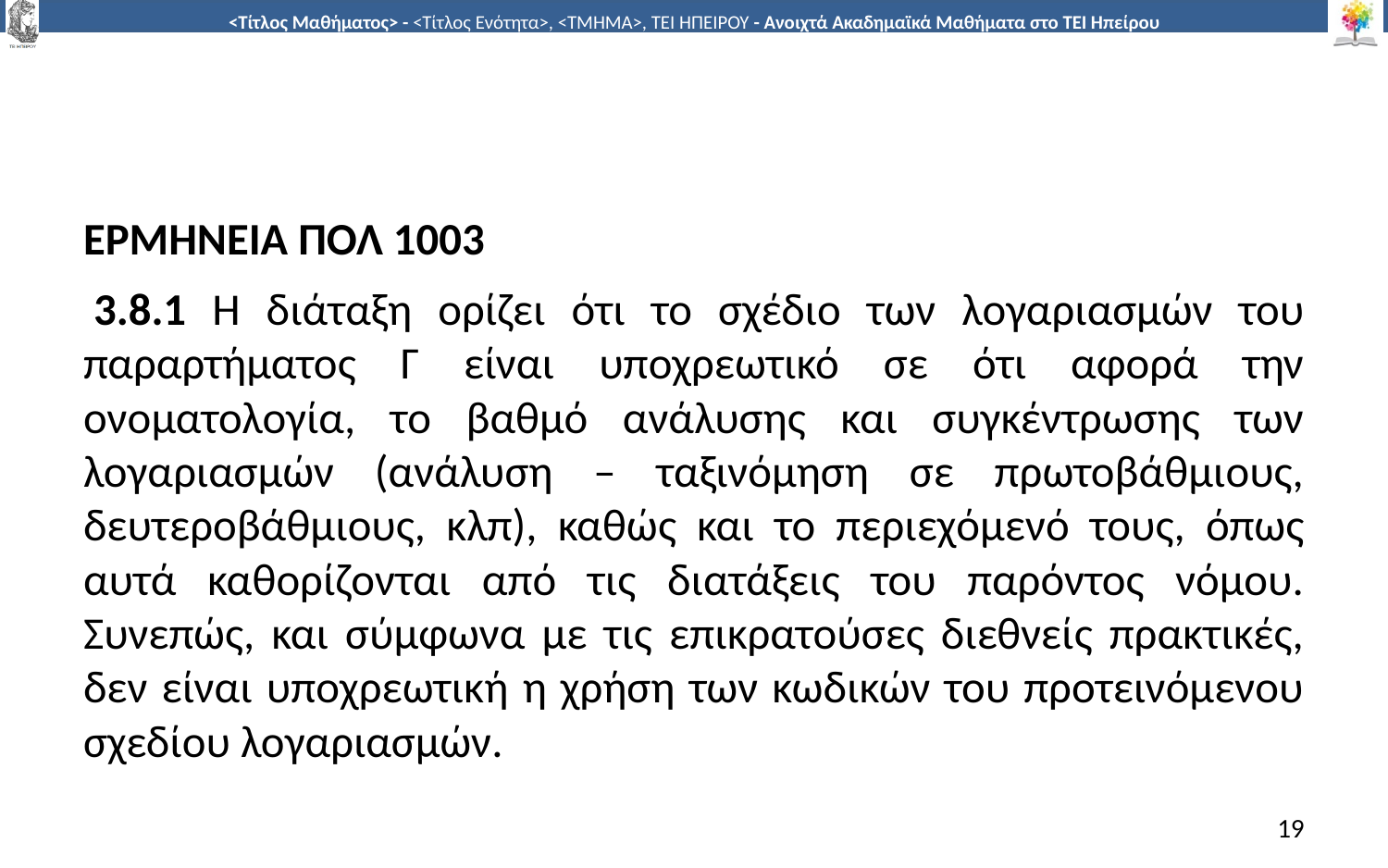

#
ΕΡΜΗΝΕΙΑ ΠΟΛ 1003
 3.8.1 Η διάταξη ορίζει ότι το σχέδιο των λογαριασμών του παραρτήματος Γ είναι υποχρεωτικό σε ότι αφορά την ονοματολογία, το βαθμό ανάλυσης και συγκέντρωσης των λογαριασμών (ανάλυση – ταξινόμηση σε πρωτοβάθμιους, δευτεροβάθμιους, κλπ), καθώς και το περιεχόμενό τους, όπως αυτά καθορίζονται από τις διατάξεις του παρόντος νόμου. Συνεπώς, και σύμφωνα με τις επικρατούσες διεθνείς πρακτικές, δεν είναι υποχρεωτική η χρήση των κωδικών του προτεινόμενου σχεδίου λογαριασμών.

19